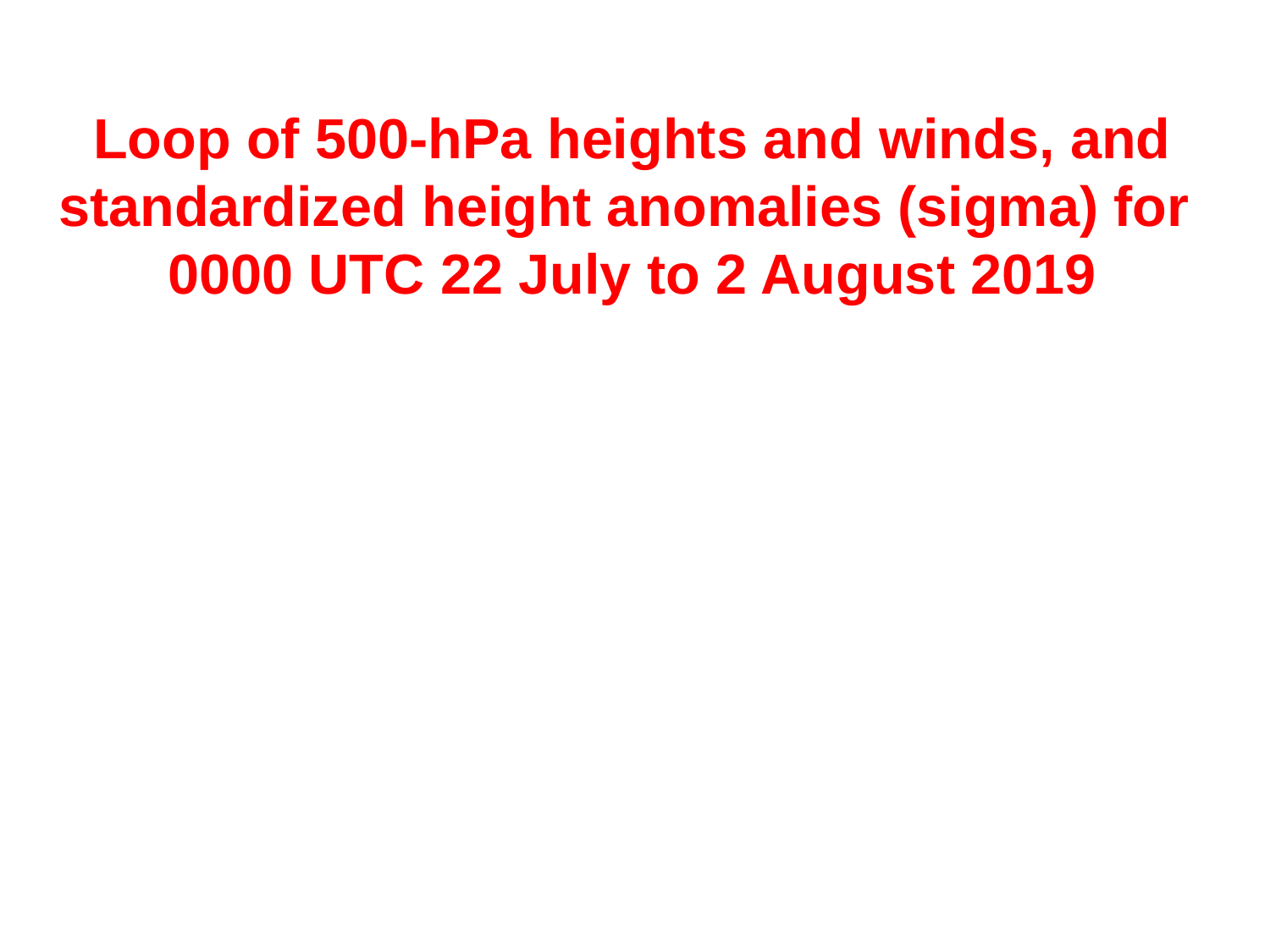

# Loop of 500-hPa heights and winds, and standardized height anomalies (sigma) for 0000 UTC 22 July to 2 August 2019